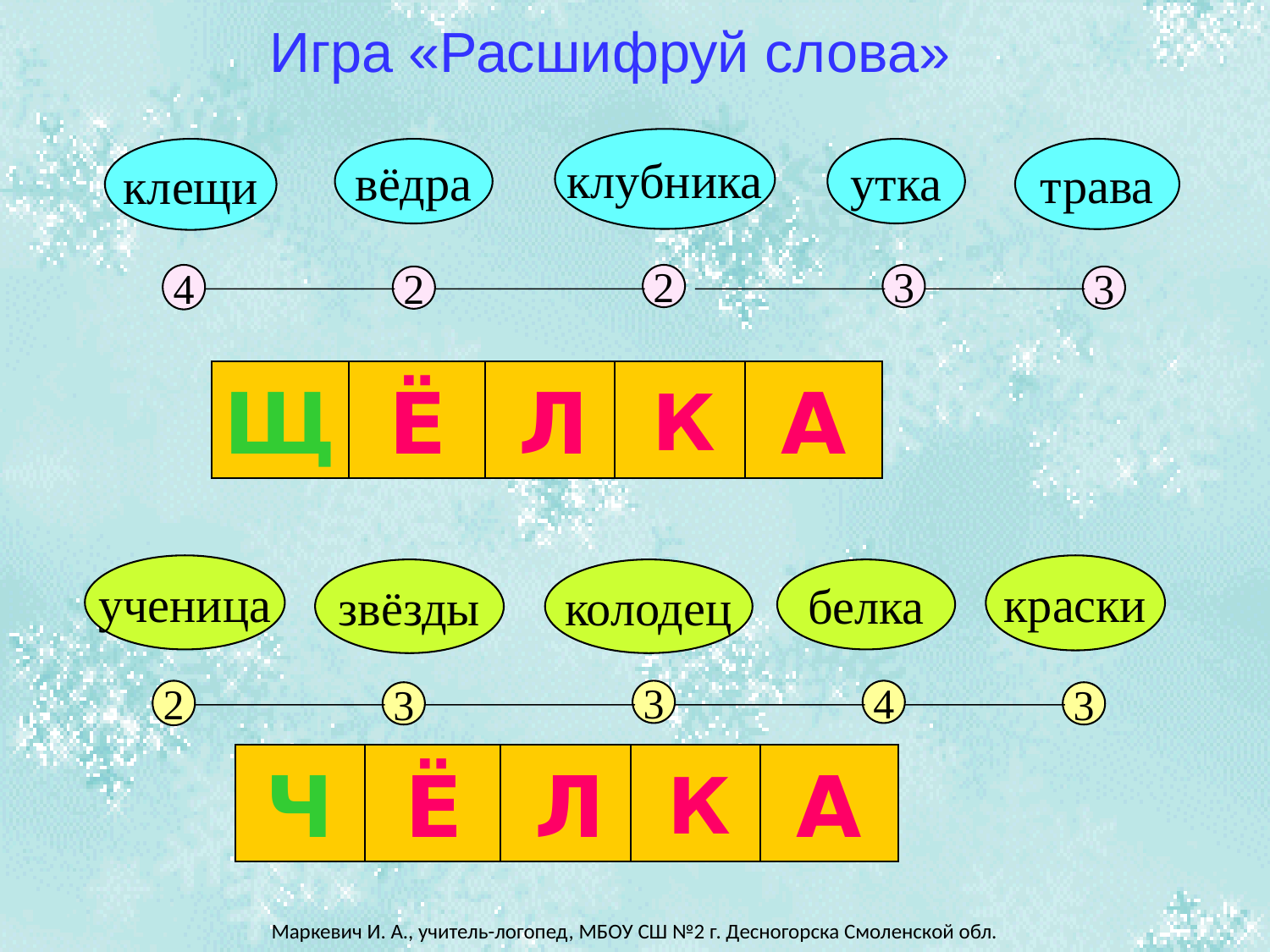

Игра «Расшифруй слова»
клубника
клещи
вёдра
утка
трава
4
2
3
2
3

Щ
Ё
Л
К
А
ученица
краски
звёзды
колодец
белка
2
3
4
3
3

Ч
Ё
Л
К
А
Маркевич И. А., учитель-логопед, МБОУ СШ №2 г. Десногорска Смоленской обл.